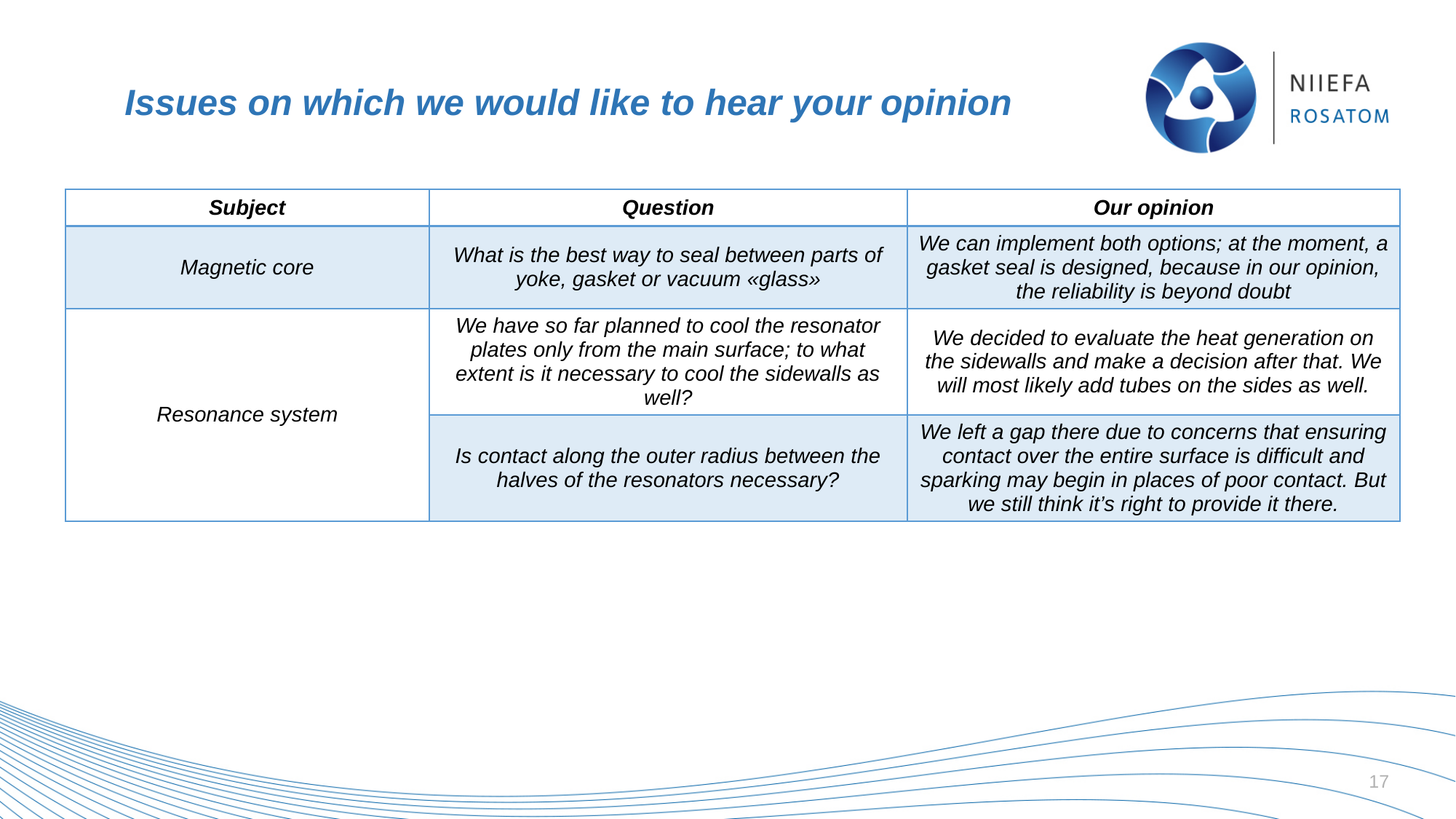

# Issues on which we would like to hear your opinion
| Subject | Question | Our opinion |
| --- | --- | --- |
| Magnetic core | What is the best way to seal between parts of yoke, gasket or vacuum «glass» | We can implement both options; at the moment, a gasket seal is designed, because in our opinion, the reliability is beyond doubt |
| Resonance system | We have so far planned to cool the resonator plates only from the main surface; to what extent is it necessary to cool the sidewalls as well? | We decided to evaluate the heat generation on the sidewalls and make a decision after that. We will most likely add tubes on the sides as well. |
|  | Is contact along the outer radius between the halves of the resonators necessary? | We left a gap there due to concerns that ensuring contact over the entire surface is difficult and sparking may begin in places of poor contact. But we still think it’s right to provide it there. |
17